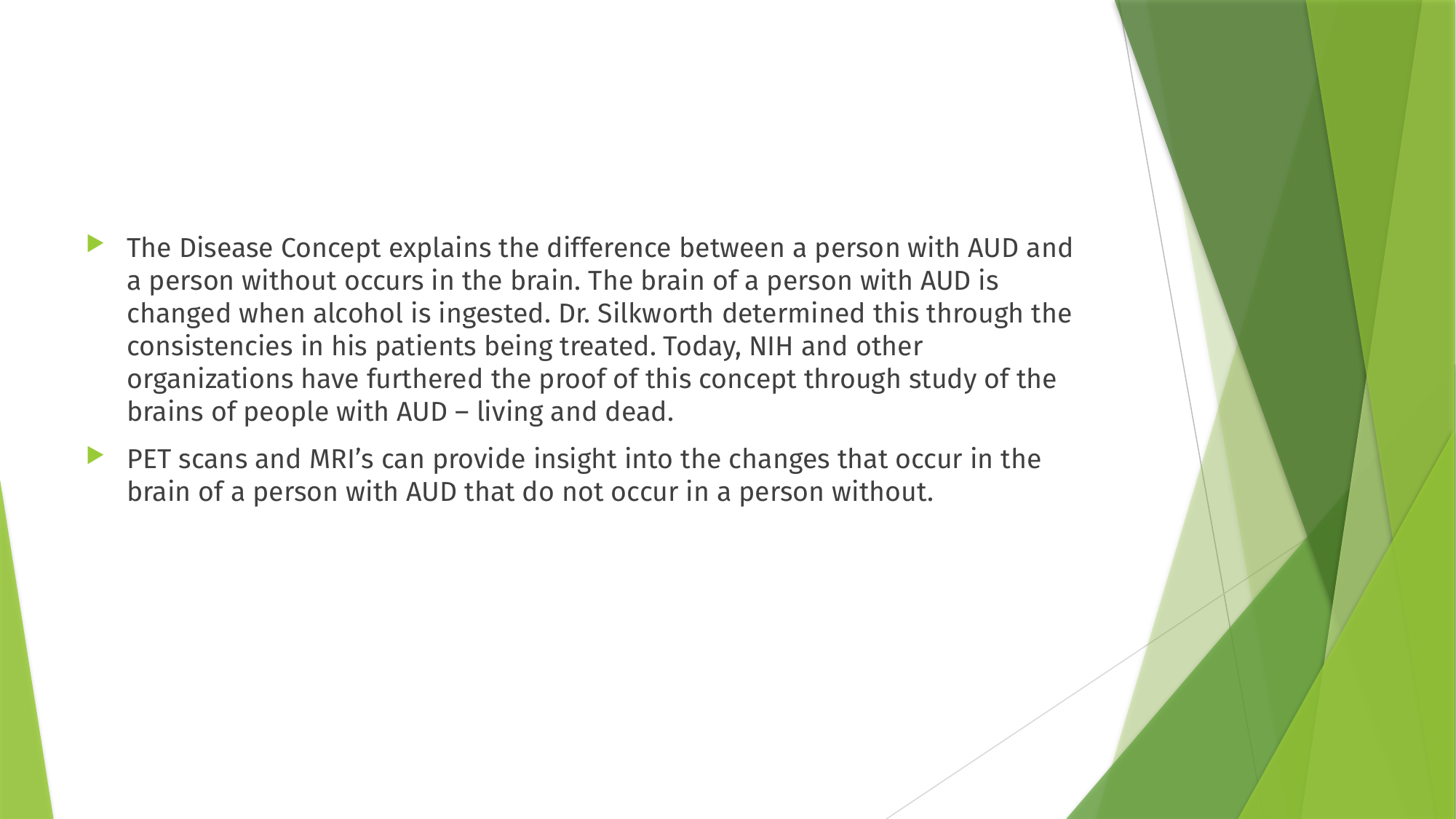

The Disease Concept explains the difference between a person with AUD and a person without occurs in the brain. The brain of a person with AUD is changed when alcohol is ingested. Dr. Silkworth determined this through the consistencies in his patients being treated. Today, NIH and other organizations have furthered the proof of this concept through study of the brains of people with AUD – living and dead.
PET scans and MRI’s can provide insight into the changes that occur in the brain of a person with AUD that do not occur in a person without.